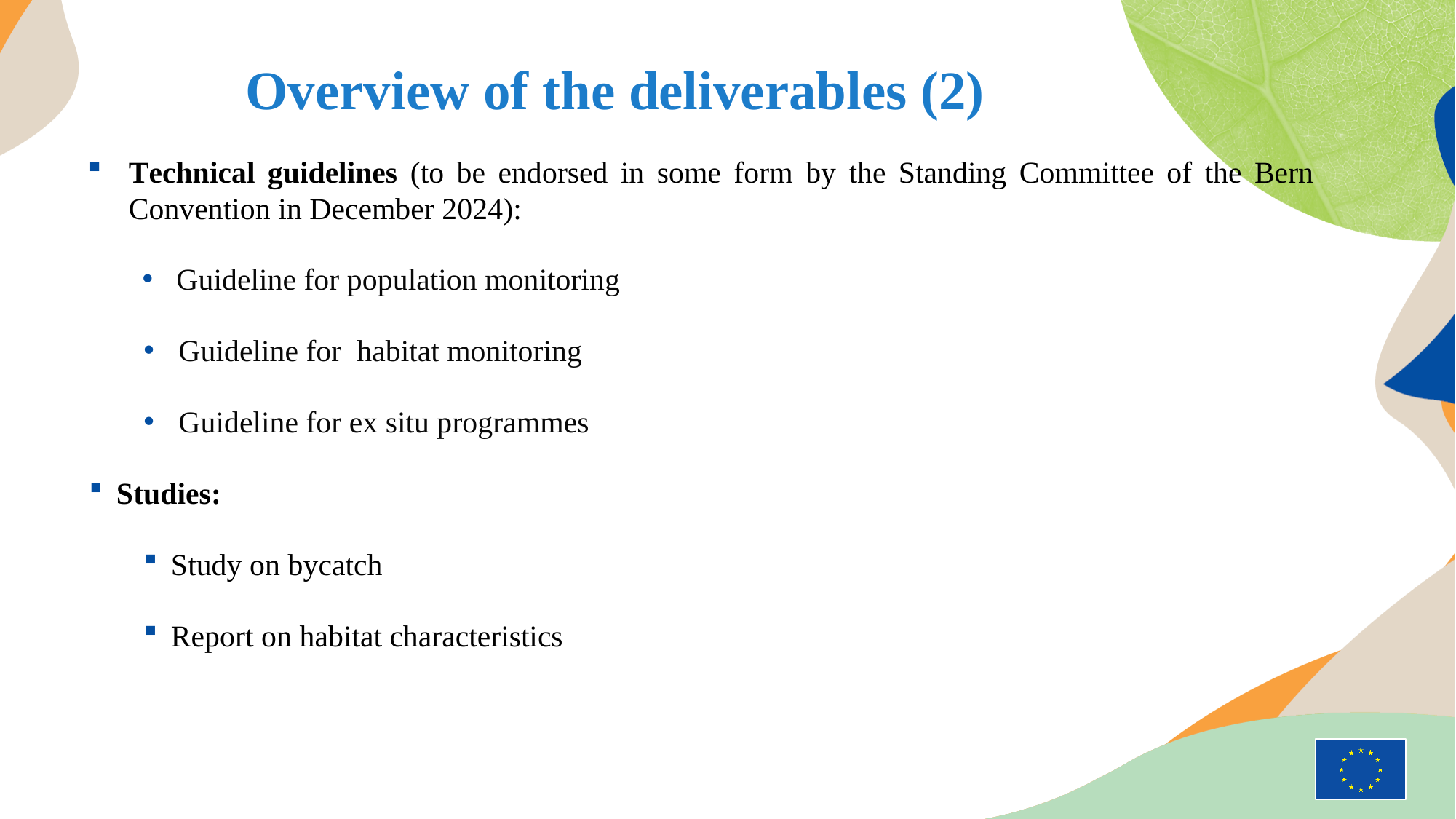

# Overview of the deliverables (2)
Technical guidelines (to be endorsed in some form by the Standing Committee of the Bern Convention in December 2024):
Guideline for population monitoring
 Guideline for  habitat monitoring
 Guideline for ex situ programmes
Studies:
Study on bycatch
Report on habitat characteristics